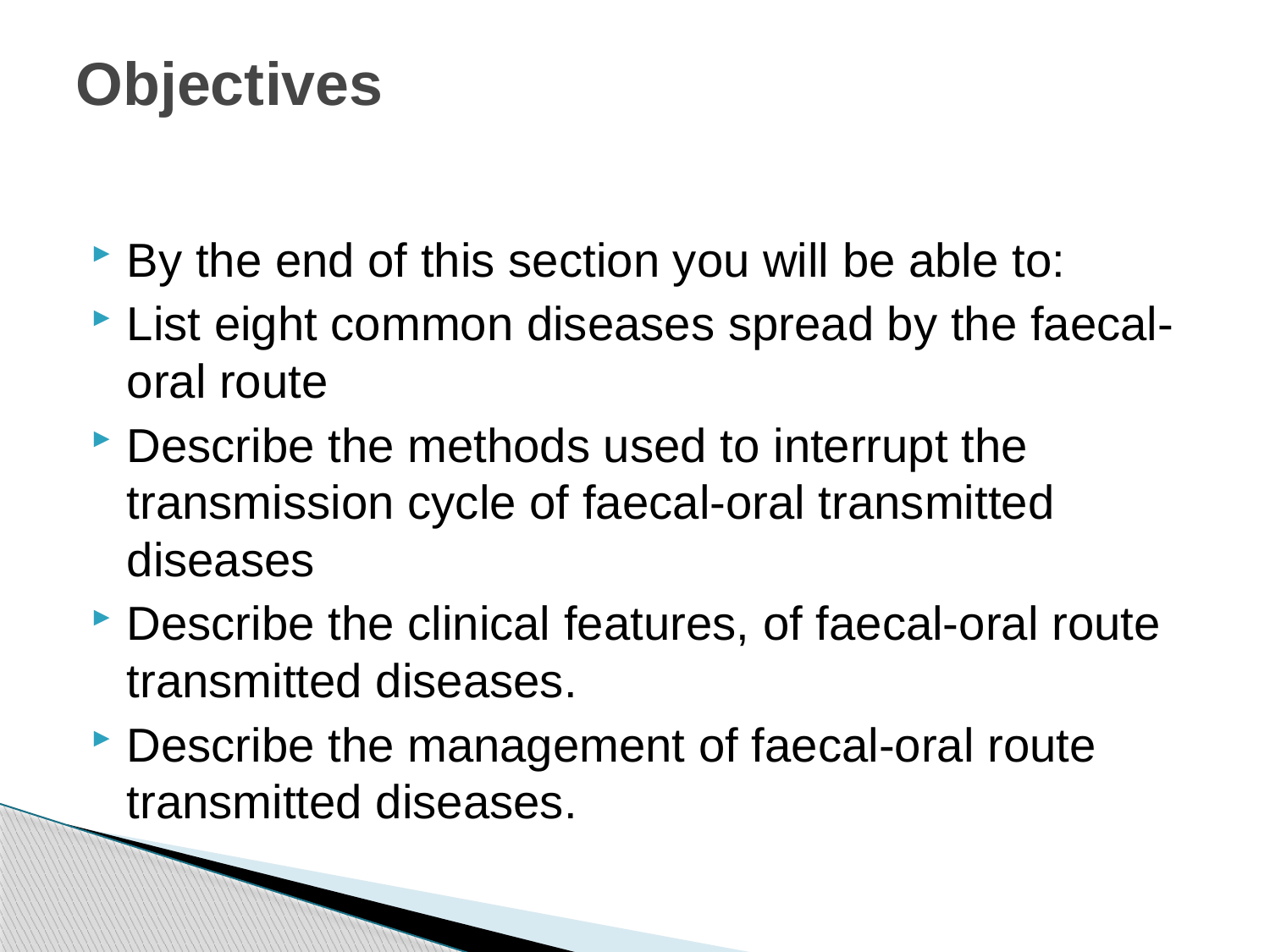

# Objectives

By the end of this section you will be able to:
List eight common diseases spread by the faecal-oral route
Describe the methods used to interrupt the transmission cycle of faecal-oral transmitted diseases
Describe the clinical features, of faecal-oral route transmitted diseases.
Describe the management of faecal-oral route transmitted diseases.